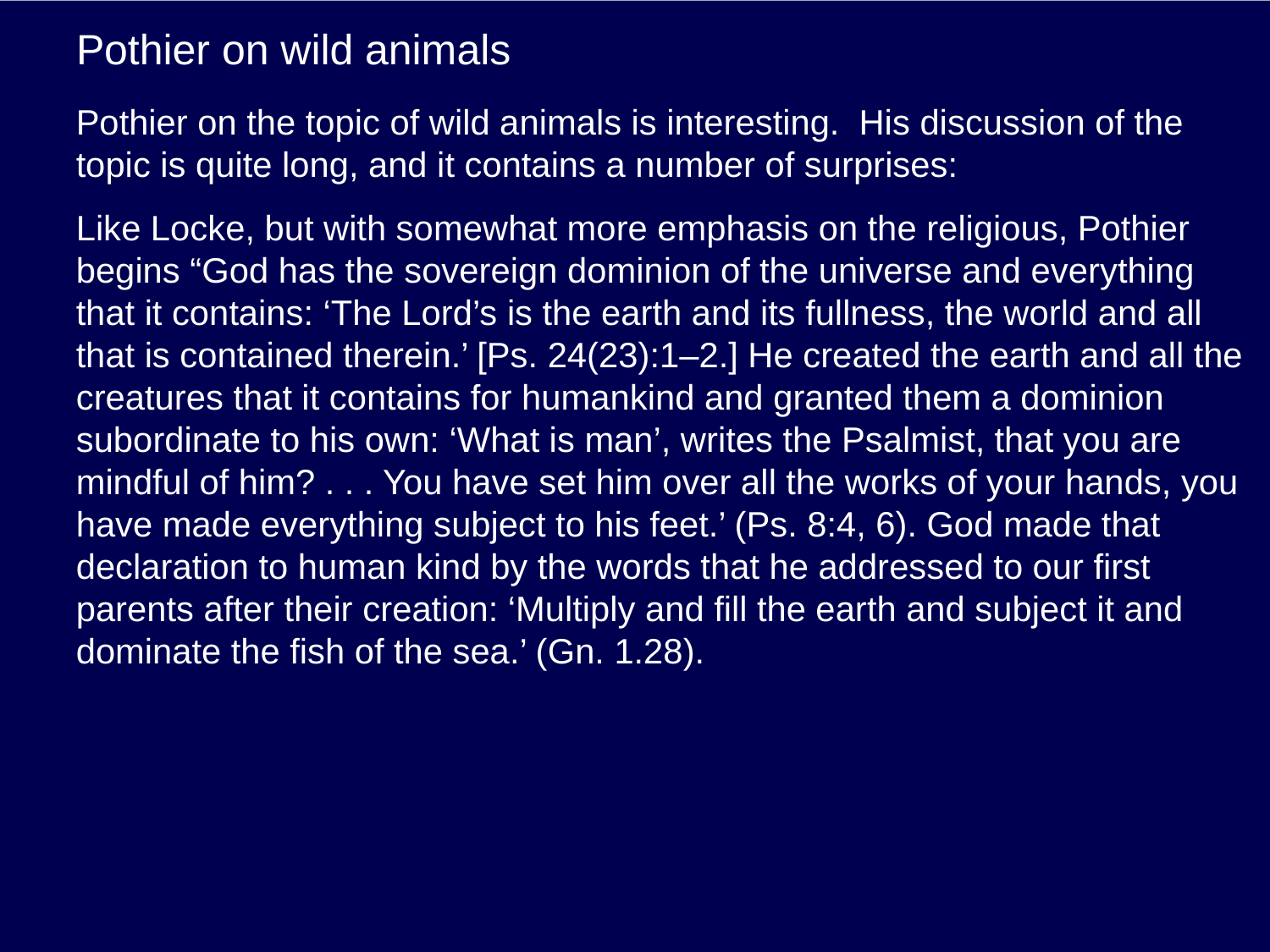

# Pothier on wild animals
Pothier on the topic of wild animals is interesting.  His discussion of the topic is quite long, and it contains a number of surprises:

Like Locke, but with somewhat more emphasis on the religious, Pothier begins “God has the sovereign dominion of the universe and everything that it contains: ‘The Lord’s is the earth and its fullness, the world and all that is contained therein.’ [Ps. 24(23):1–2.] He created the earth and all the creatures that it contains for humankind and granted them a dominion subordinate to his own: ‘What is man’, writes the Psalmist, that you are mindful of him? . . . You have set him over all the works of your hands, you have made everything subject to his feet.’ (Ps. 8:4, 6). God made that declaration to human kind by the words that he addressed to our first parents after their creation: ‘Multiply and fill the earth and subject it and dominate the fish of the sea.’ (Gn. 1.28).